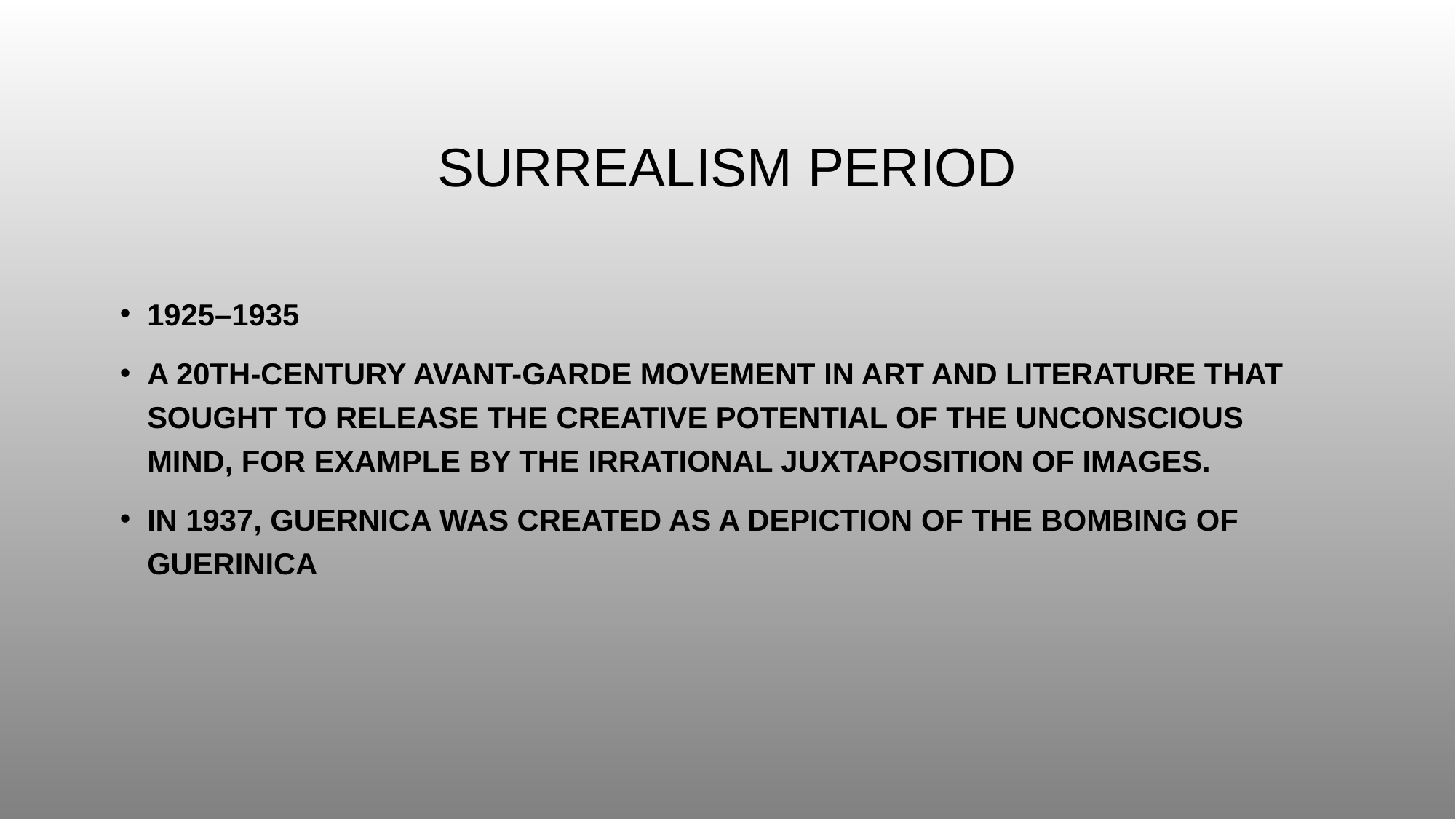

# Surrealism Period
1925–1935
a 20th-century avant-garde movement in art and literature that sought to release the creative potential of the unconscious mind, for example by the irrational juxtaposition of images.
In 1937, Guernica was created as a depiction of the bombing of guerinica